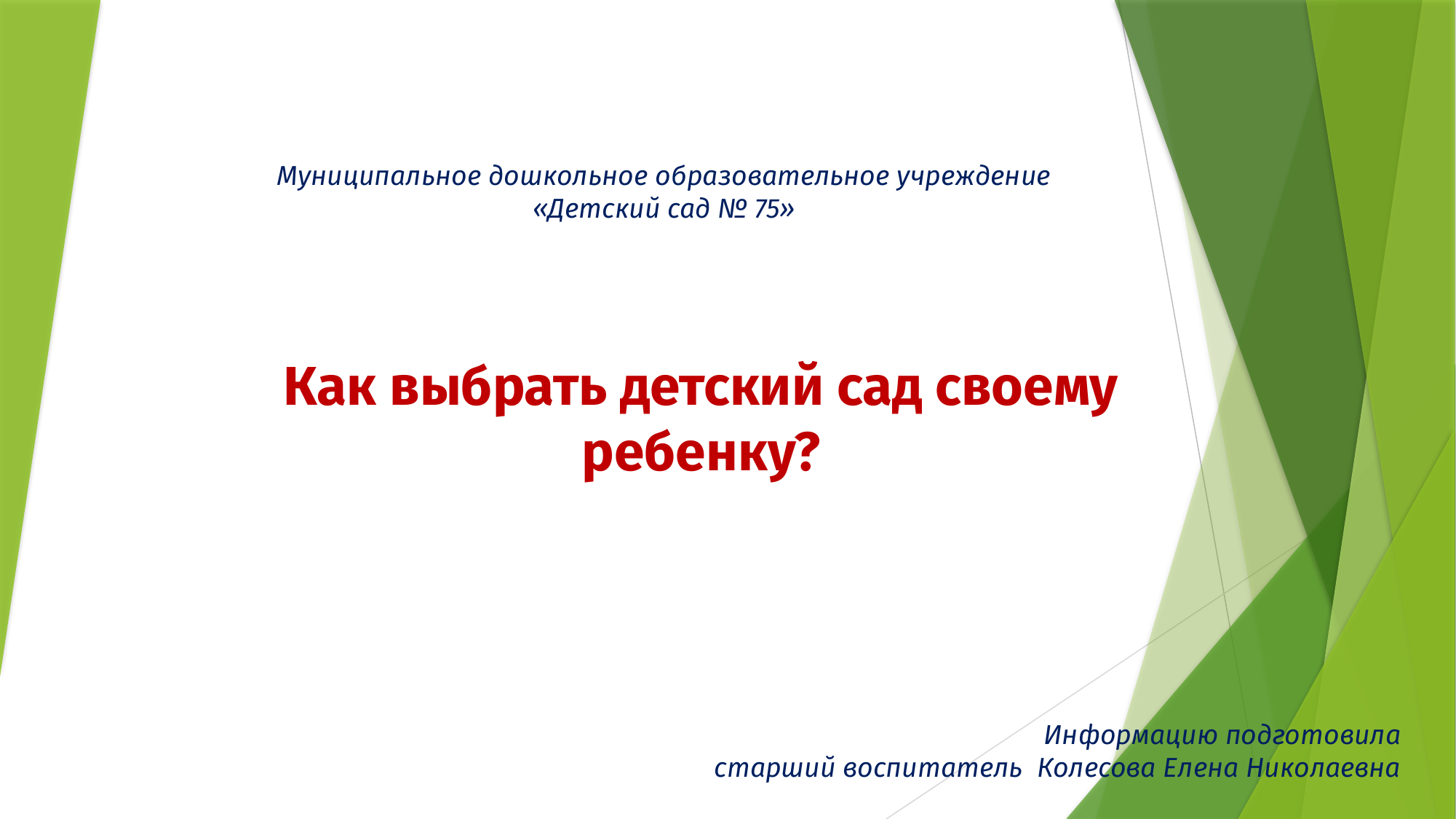

# Муниципальное дошкольное образовательное учреждение «Детский сад № 75»
Как выбрать детский сад своему ребенку?
Информацию подготовила
 старший воспитатель  Колесова Елена Николаевна